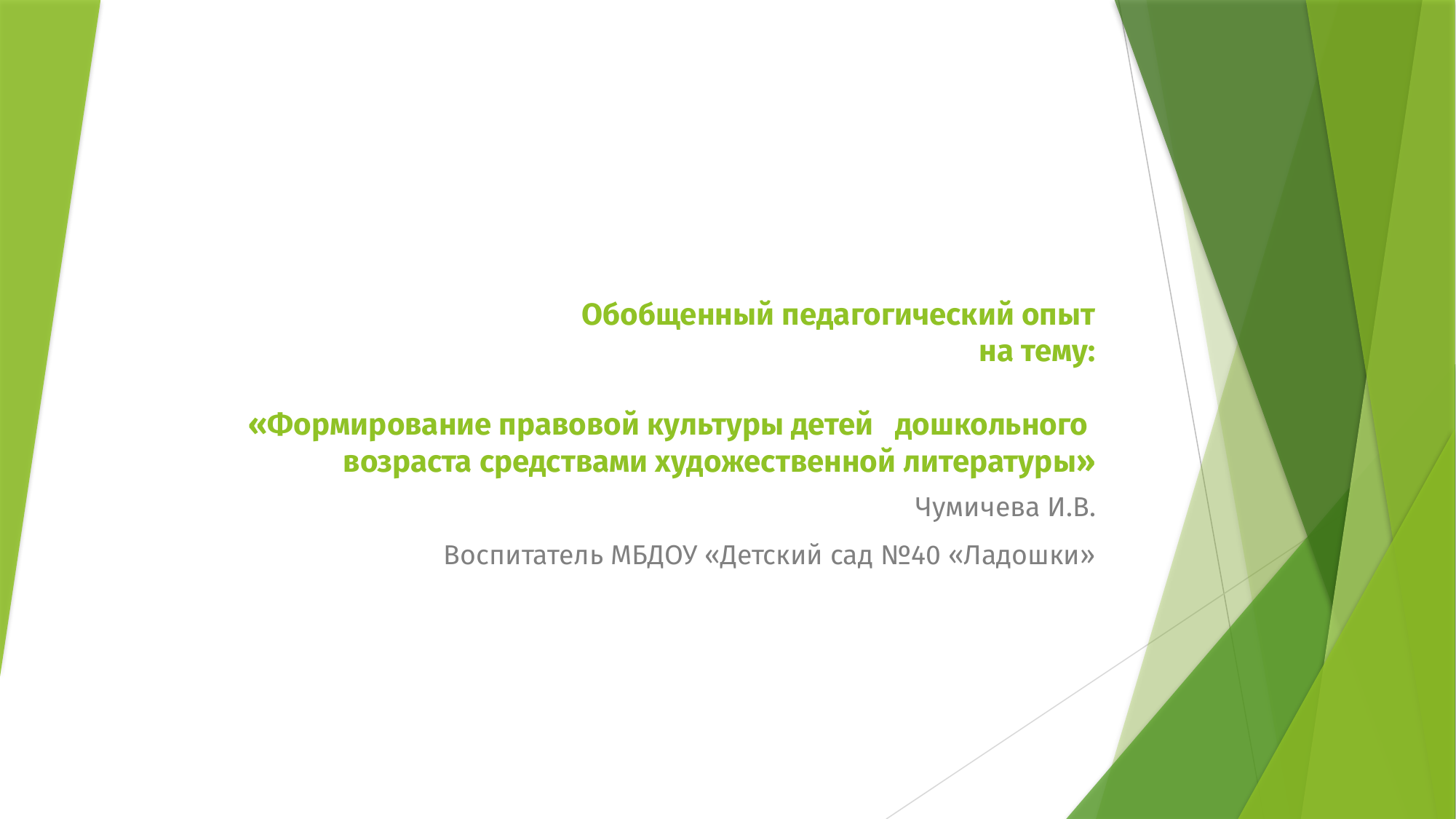

# Обобщенный педагогический опыт на тему: «Формирование правовой культуры детей   дошкольного  возраста средствами художественной литературы»
Чумичева И.В.
Воспитатель МБДОУ «Детский сад №40 «Ладошки»